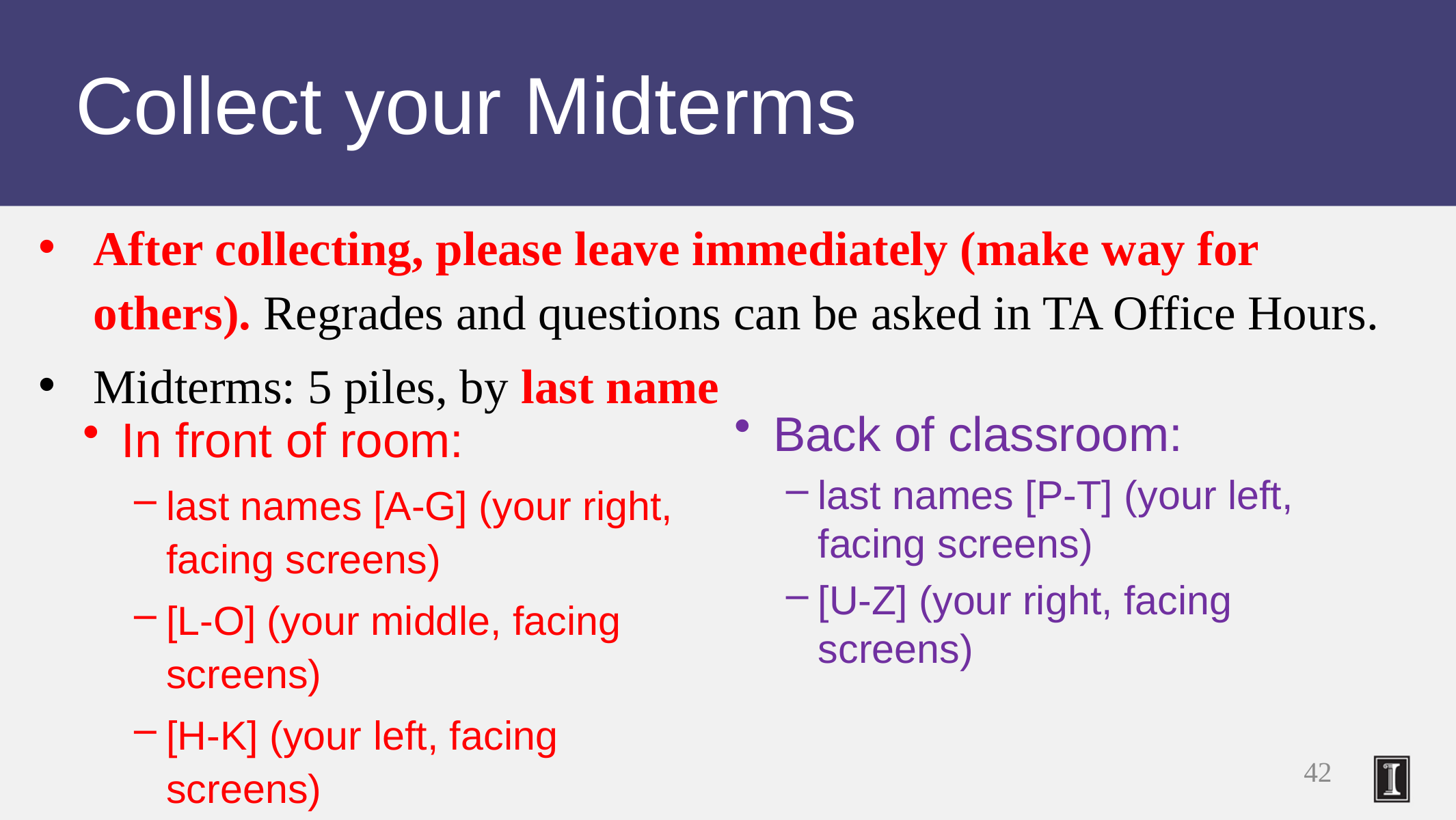

# Collect your Midterms
After collecting, please leave immediately (make way for others). Regrades and questions can be asked in TA Office Hours.
Midterms: 5 piles, by last name
Back of classroom:
last names [P-T] (your left, facing screens)
[U-Z] (your right, facing screens)

In front of room:
last names [A-G] (your right, facing screens)
[L-O] (your middle, facing screens)
[H-K] (your left, facing screens)

42